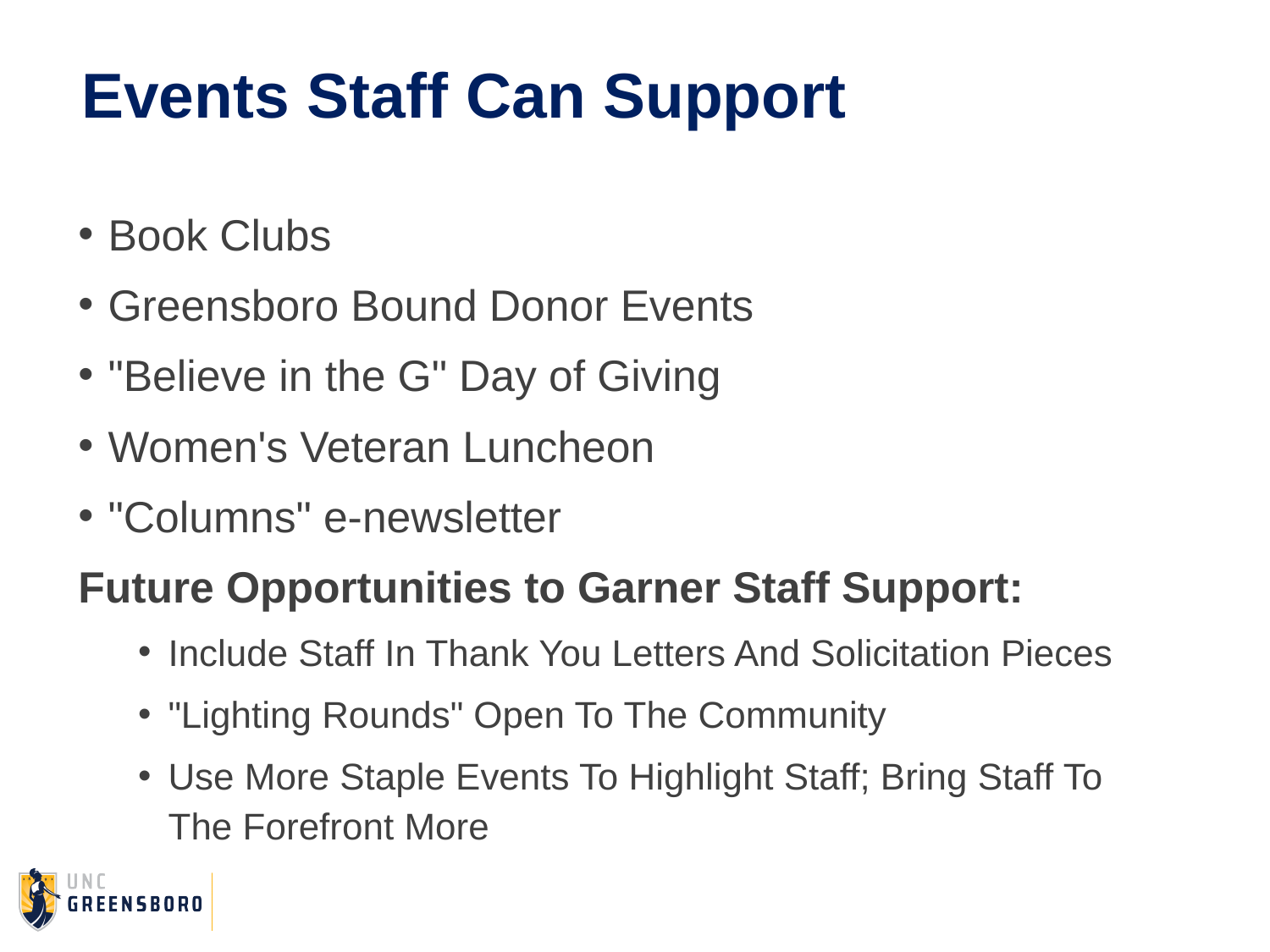

Events Staff Can Support
Book Clubs
Greensboro Bound Donor Events
"Believe in the G" Day of Giving
Women's Veteran Luncheon
"Columns" e-newsletter
Future Opportunities to Garner Staff Support:
Include Staff In Thank You Letters And Solicitation Pieces
"Lighting Rounds" Open To The Community
Use More Staple Events To Highlight Staff; Bring Staff To The Forefront More

# Examples of Philanthropic Staff Supported Initiatives & Events